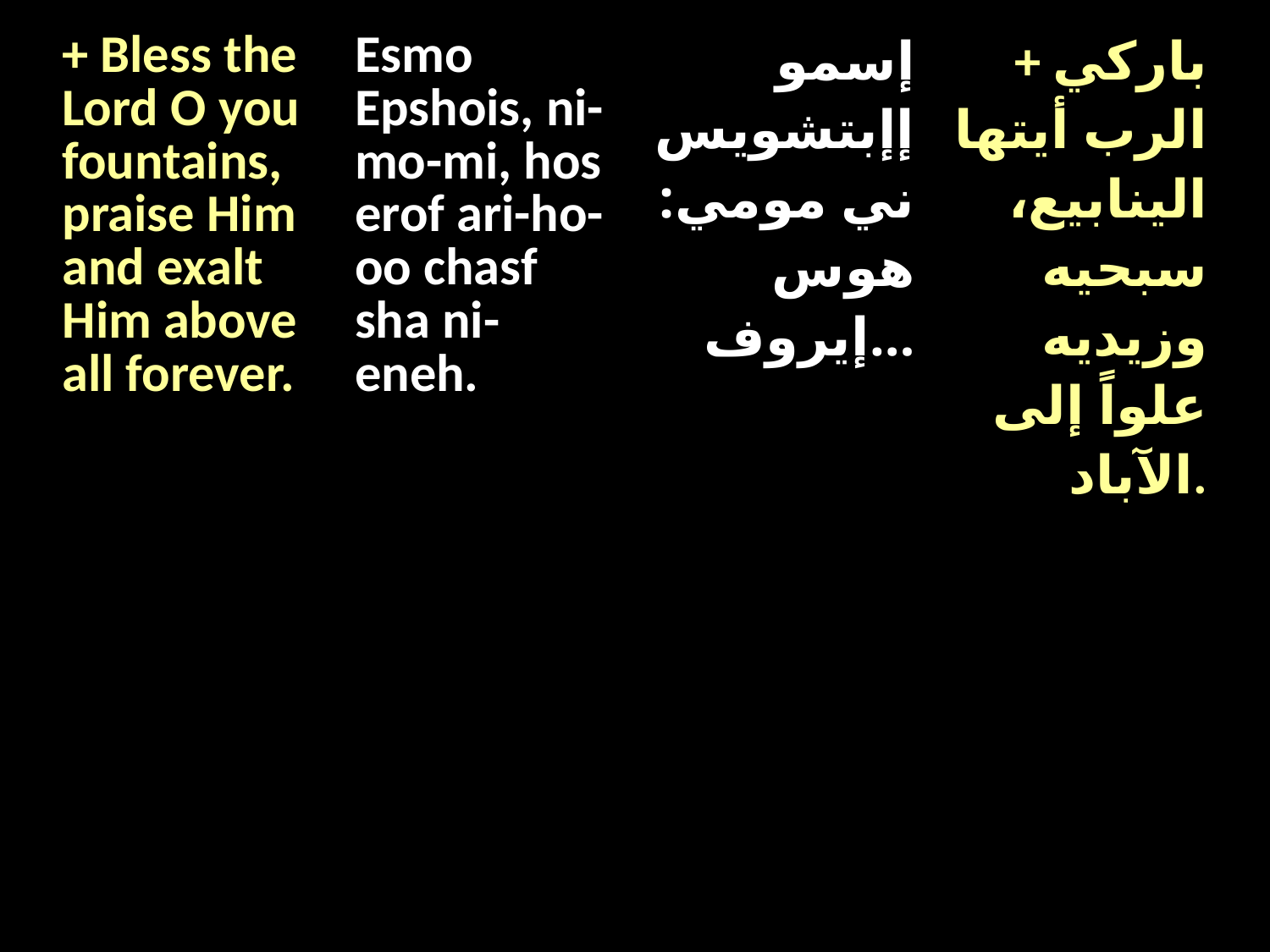

| + Bless the Lord O you fountains, praise Him and exalt Him above all forever. | Esmo Epshois, ni-mo-mi, hos erof ari-ho-oo chasf sha ni-eneh. | إسمو إإبتشويس ني مومي: هوس إيروف… | + باركي الرب أيتها الينابيع، سبحيه وزيديه علواً إلى الآباد. |
| --- | --- | --- | --- |